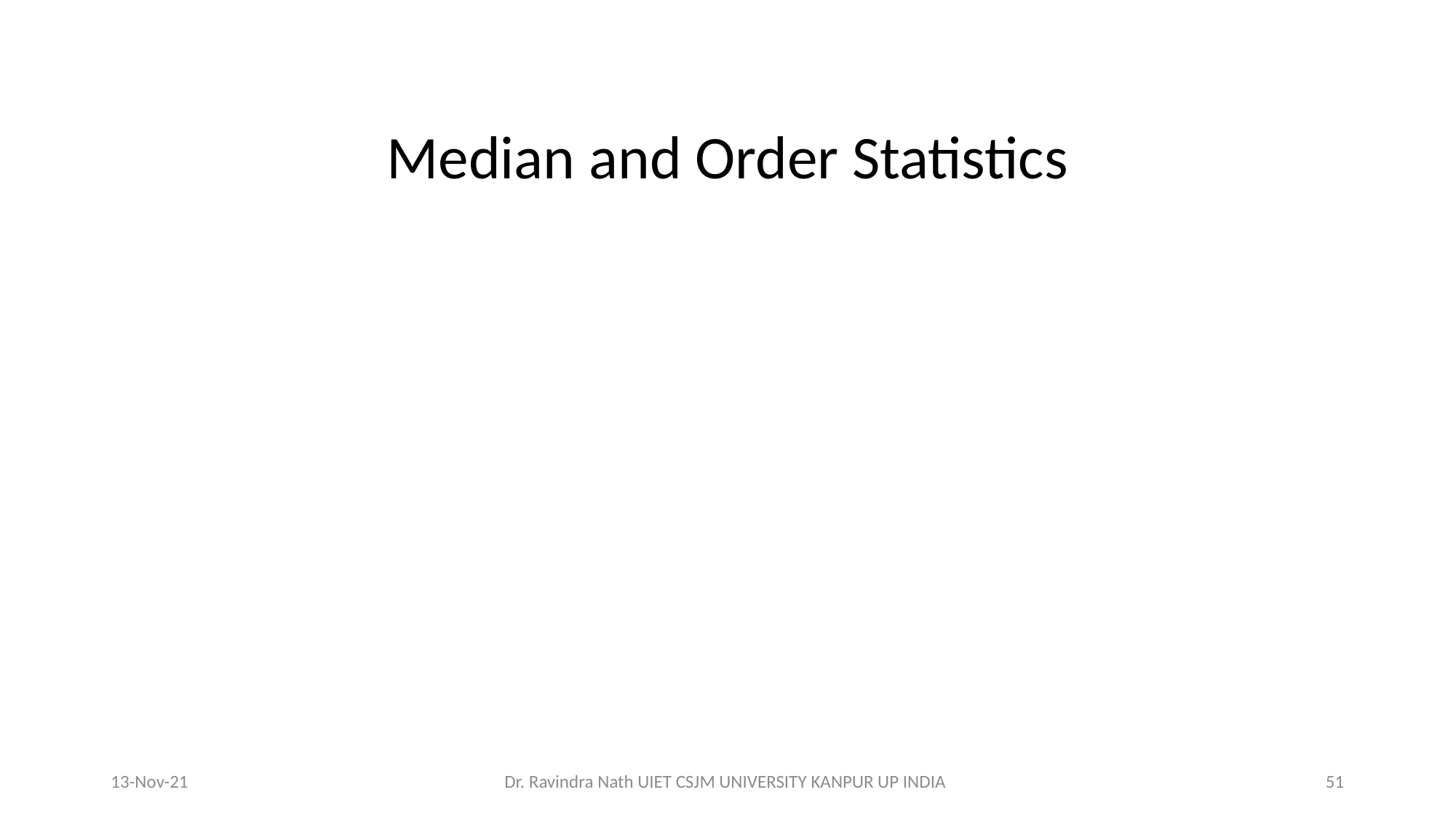

# Median and Order Statistics

13-Nov-21
Dr. Ravindra Nath UIET CSJM UNIVERSITY KANPUR UP INDIA
51